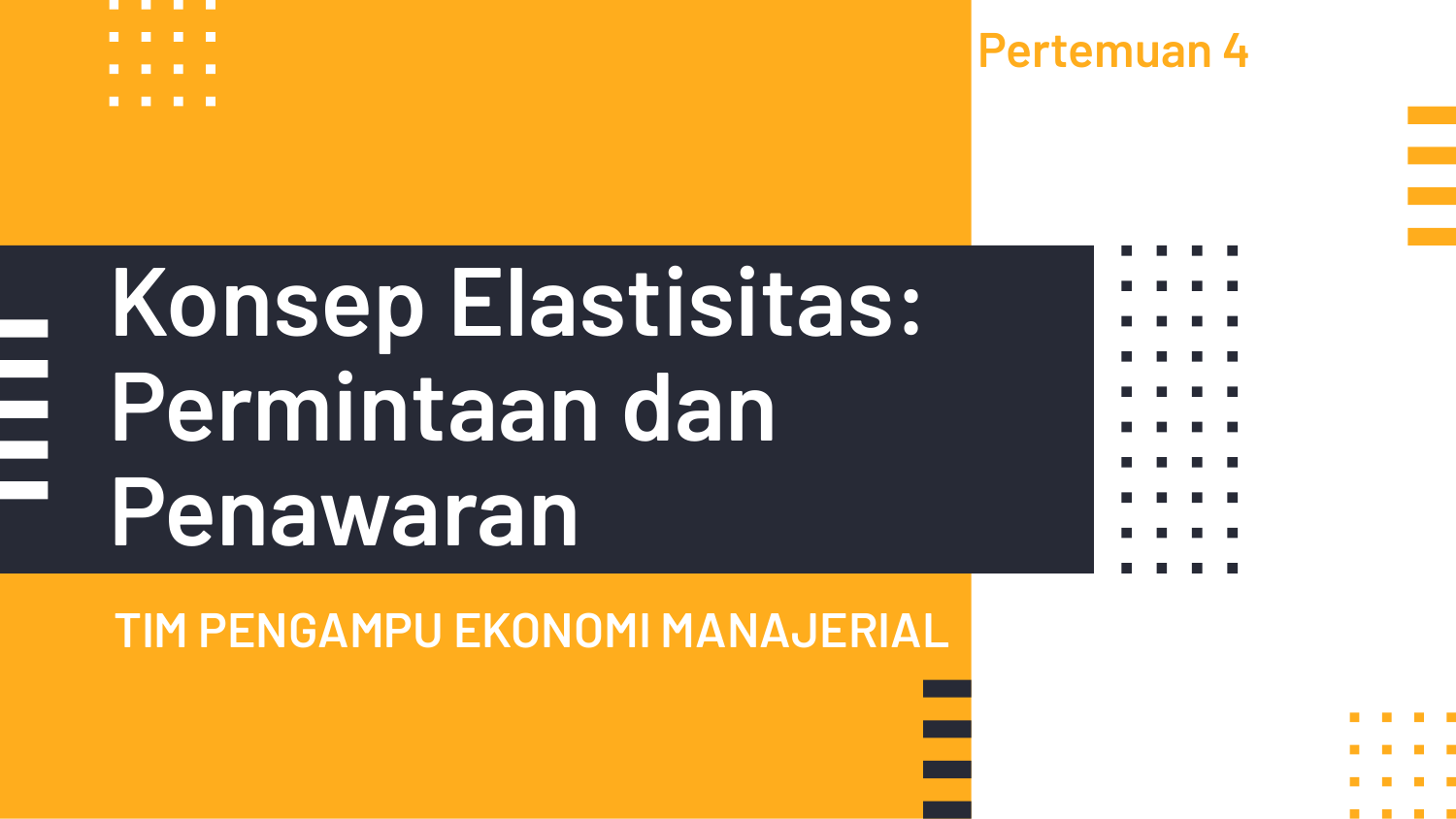

Pertemuan 4
# Konsep Elastisitas: Permintaan dan Penawaran
TIM PENGAMPU EKONOMI MANAJERIAL